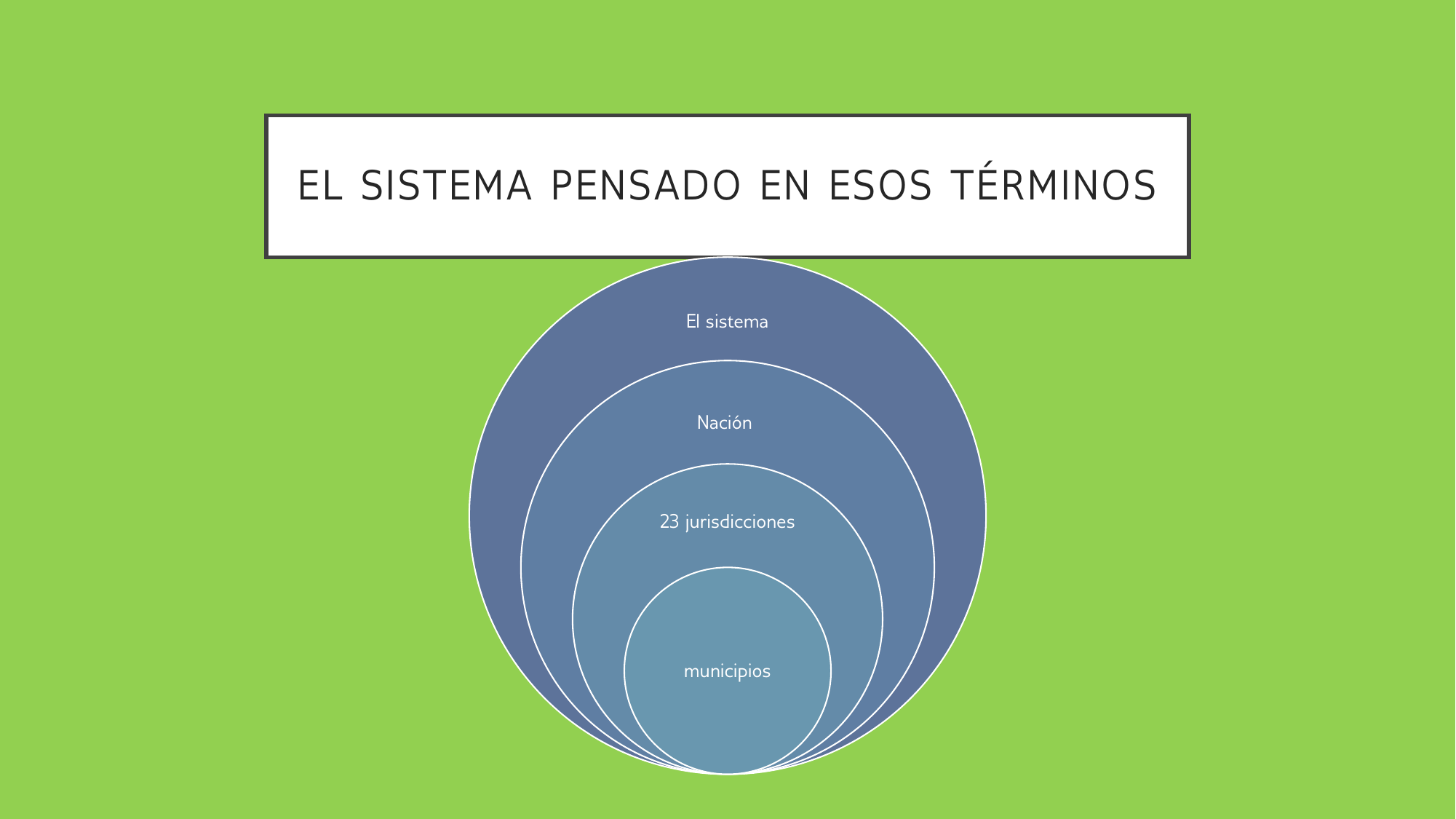

# El sistema pensado en esos términos
El sistema
Nación
23 jurisdicciones
municipios